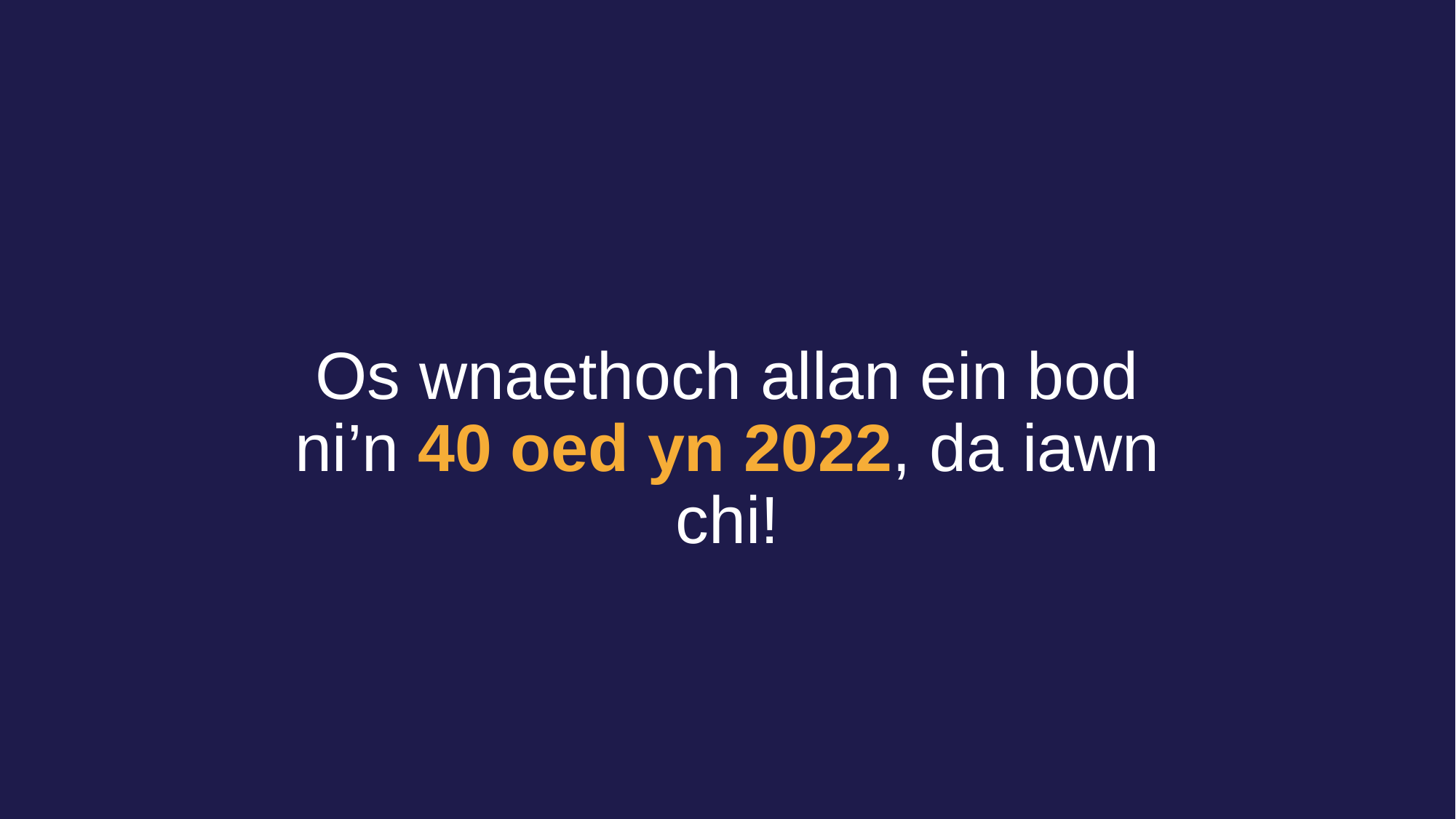

Os wnaethoch allan ein bod ni’n 40 oed yn 2022, da iawn chi!